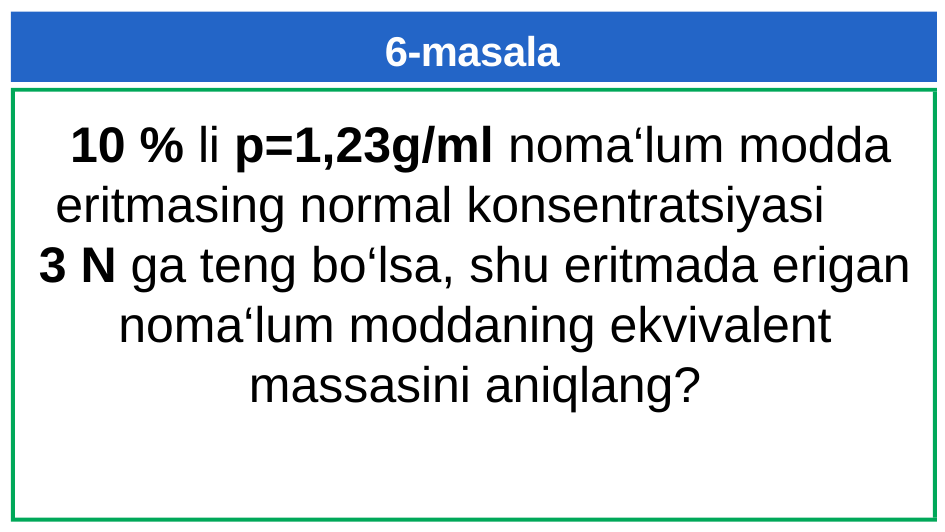

# 6-masala
 10 % li p=1,23g/ml noma‘lum modda eritmasing normal konsentratsiyasi      3 N ga teng bo‘lsa, shu eritmada erigan noma‘lum moddaning ekvivalent massasini aniqlang?